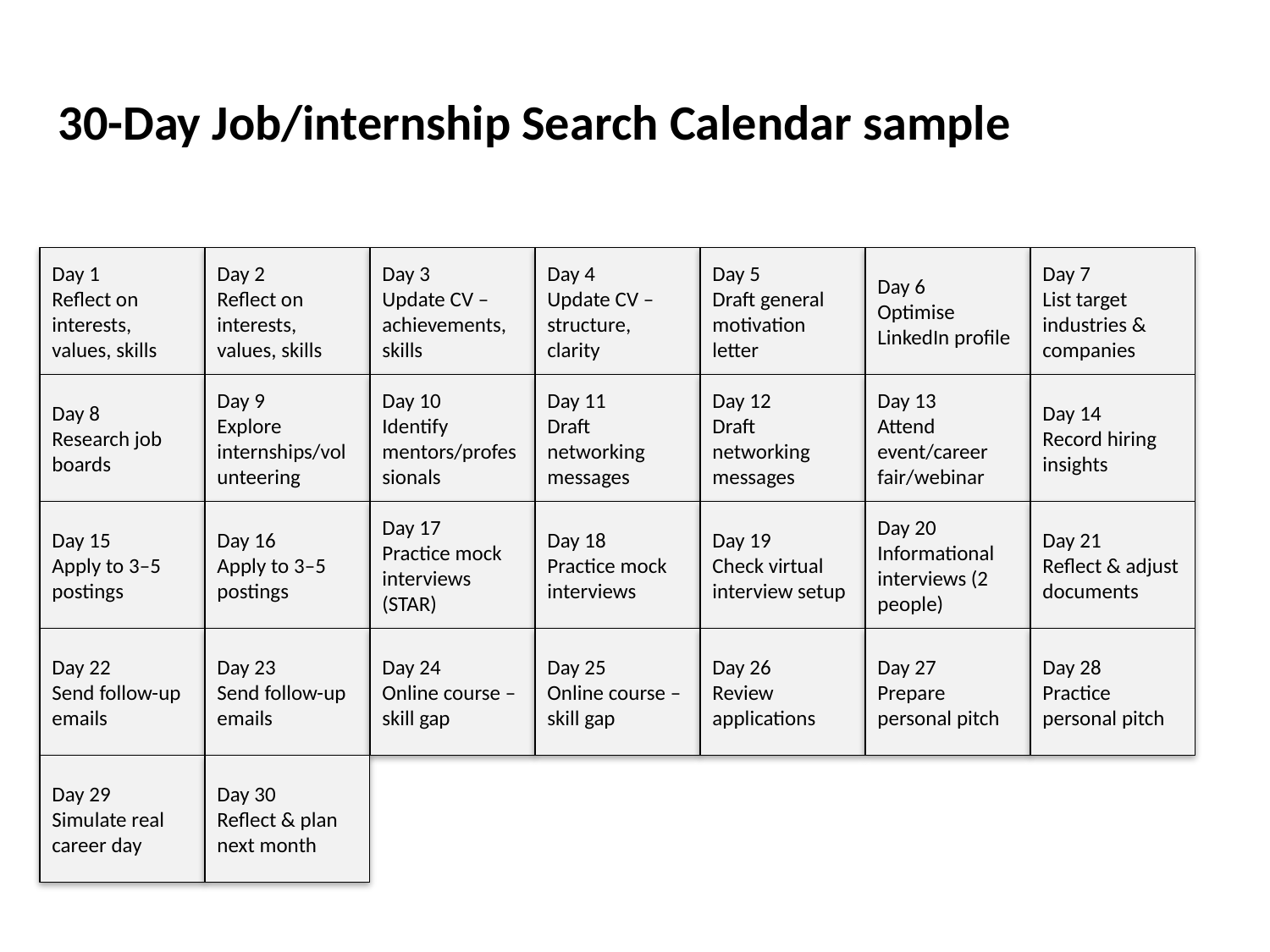

30-Day Job/internship Search Calendar sample
Day 1
Reflect on interests, values, skills
Day 2
Reflect on interests, values, skills
Day 3
Update CV – achievements, skills
Day 4
Update CV – structure, clarity
Day 5
Draft general motivation letter
Day 6
Optimise LinkedIn profile
Day 7
List target industries & companies
Day 8
Research job boards
Day 9
Explore internships/volunteering
Day 10
Identify mentors/professionals
Day 11
Draft networking messages
Day 12
Draft networking messages
Day 13
Attend event/career fair/webinar
Day 14
Record hiring insights
Day 15
Apply to 3–5 postings
Day 16
Apply to 3–5 postings
Day 17
Practice mock interviews (STAR)
Day 18
Practice mock interviews
Day 19
Check virtual interview setup
Day 20
Informational interviews (2 people)
Day 21
Reflect & adjust documents
Day 22
Send follow-up emails
Day 23
Send follow-up emails
Day 24
Online course – skill gap
Day 25
Online course – skill gap
Day 26
Review applications
Day 27
Prepare personal pitch
Day 28
Practice personal pitch
Day 29
Simulate real career day
Day 30
Reflect & plan next month